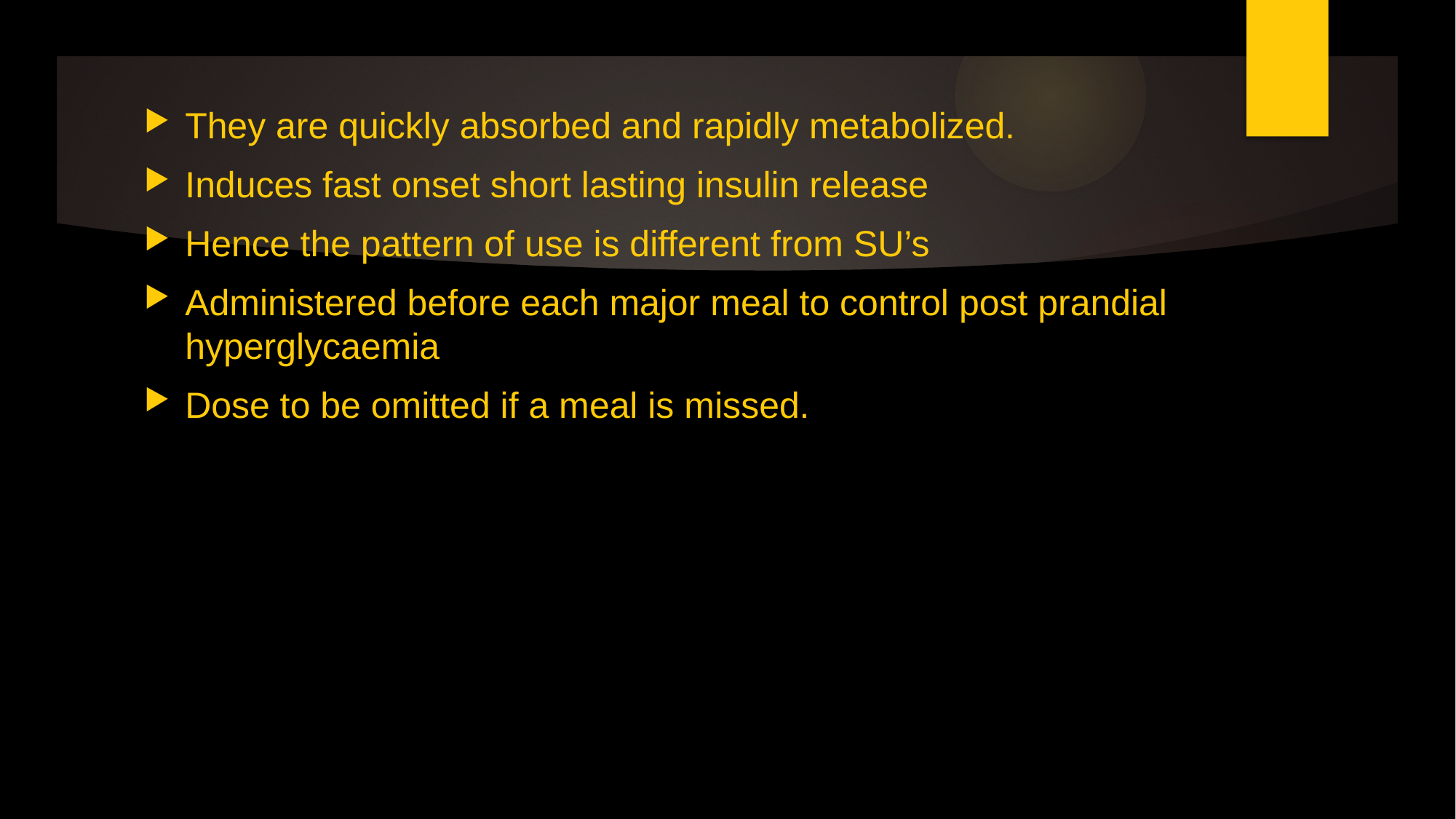

They are quickly absorbed and rapidly metabolized.
Induces fast onset short lasting insulin release
Hence the pattern of use is different from SU’s
Administered before each major meal to control post prandial hyperglycaemia
Dose to be omitted if a meal is missed.